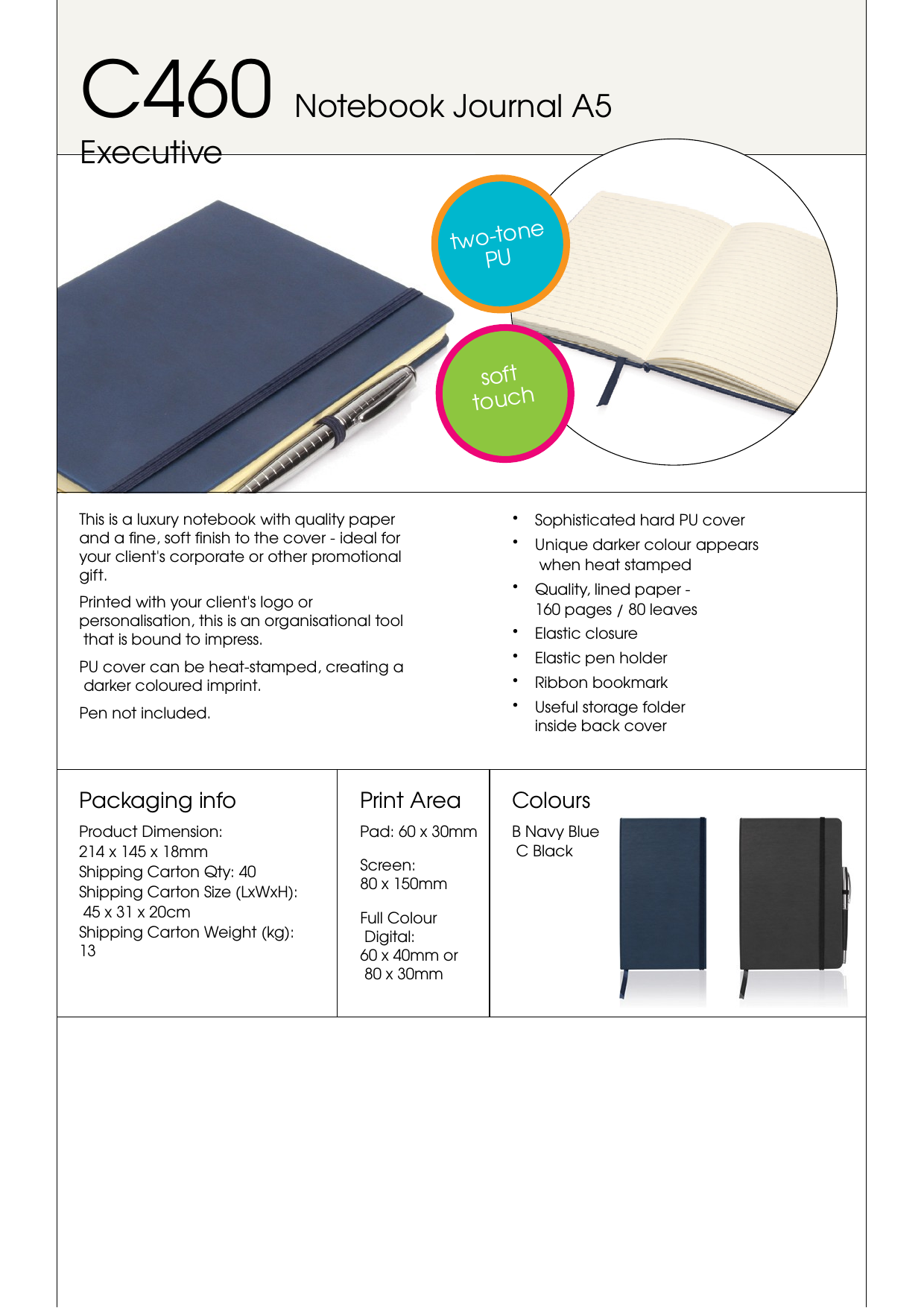

# C460 Notebook Journal A5 Executive

two-tone
PU

soft
touch

Sophisticated hard PU cover
Unique darker colour appears  when heat stamped
Quality, lined paper -  160 pages / 80 leaves
Elastic closure
Elastic pen holder
Ribbon bookmark
Useful storage folder inside back cover
This is a luxury notebook with quality paper  and a fine, soft finish to the cover - ideal for  your client's corporate or other promotional  gift.
Printed with your client's logo or  personalisation, this is an organisational tool  that is bound to impress.
PU cover can be heat-stamped, creating a  darker coloured imprint.
Pen not included.

Print Area
Pad: 60 x 30mm
Screen:
80 x 150mm
Full Colour  Digital:
60 x 40mm or  80 x 30mm
Colours
B Navy Blue  C Black
Packaging info
Product Dimension:
214 x 145 x 18mm  Shipping Carton Qty: 40
Shipping Carton Size (LxWxH):  45 x 31 x 20cm
Shipping Carton Weight (kg): 13